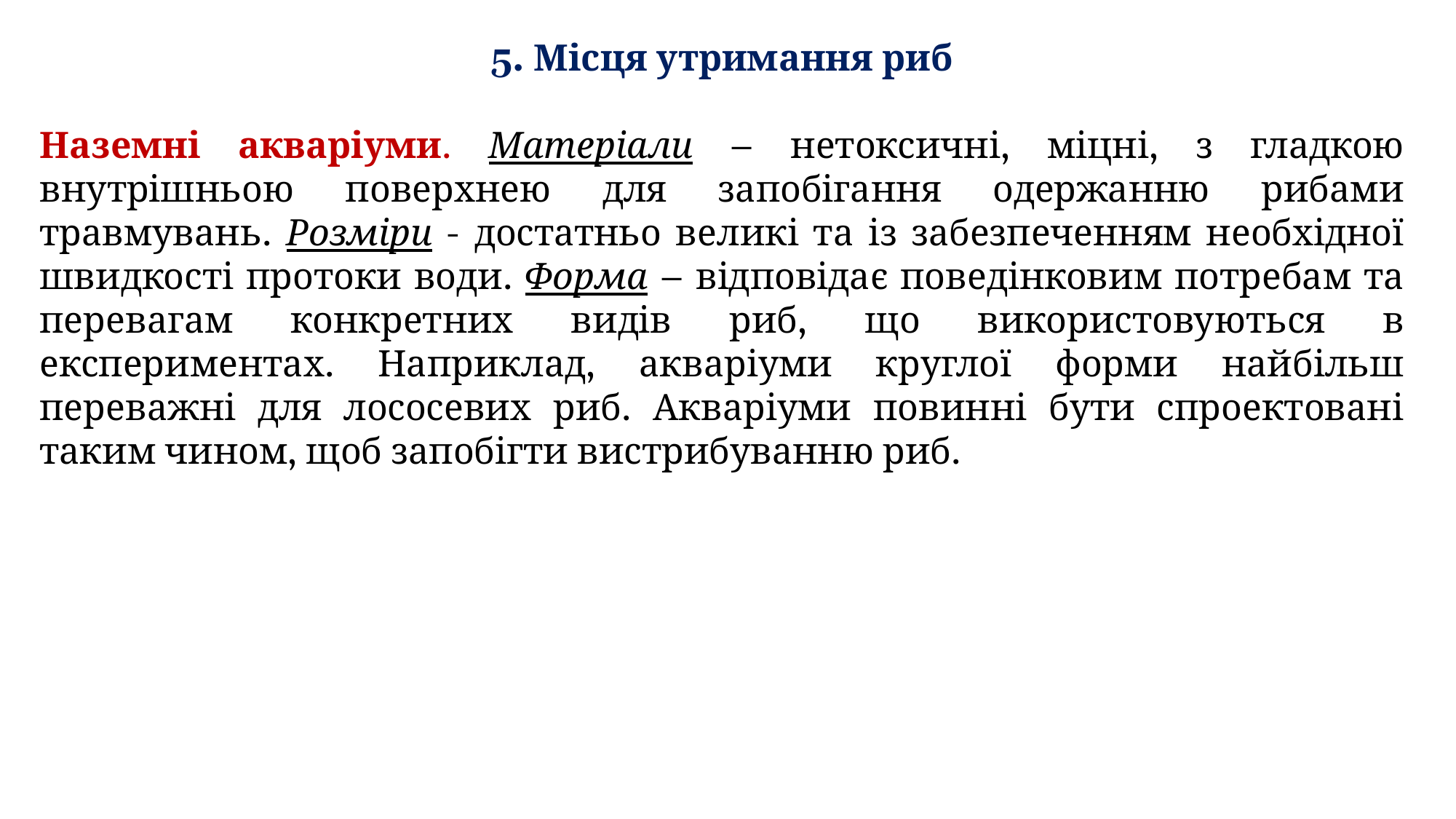

5. Місця утримання риб

Наземні акваріуми. Матеріали – нетоксичні, міцні, з гладкою внутрішньою поверхнею для запобігання одержанню рибами травмувань. Розміри - достатньо великі та із забезпеченням необхідної швидкості протоки води. Форма – відповідає поведінковим потребам та перевагам конкретних видів риб, що використовуються в експериментах. Наприклад, акваріуми круглої форми найбільш переважні для лососевих риб. Акваріуми повинні бути спроектовані таким чином, щоб запобігти вистрибуванню риб.